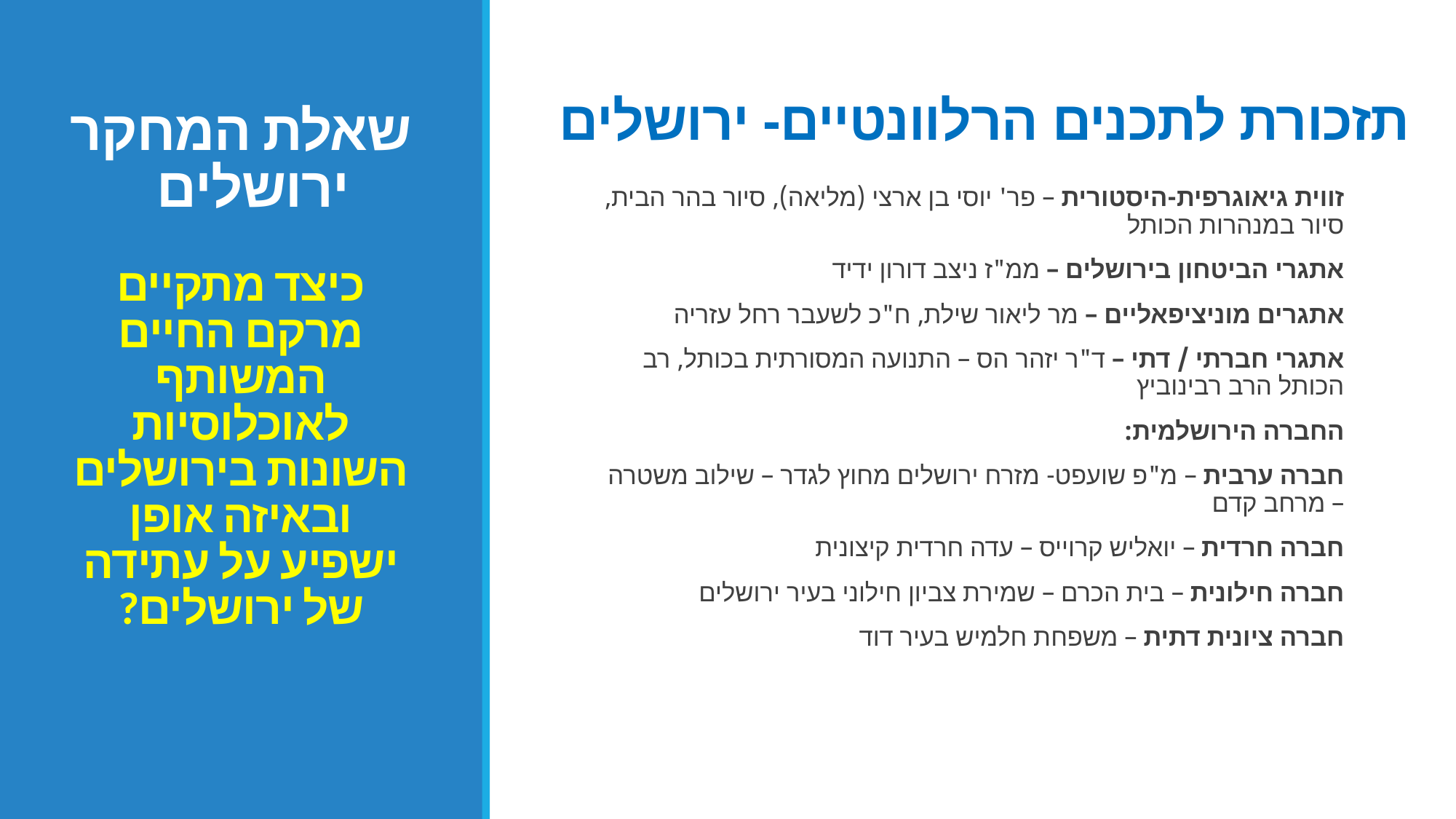

תזכורת לתכנים הרלוונטיים- ירושלים
# שאלת המחקר ירושלים כיצד מתקיים מרקם החיים המשותף לאוכלוסיות השונות בירושלים ובאיזה אופן ישפיע על עתידה של ירושלים?
זווית גיאוגרפית-היסטורית – פר' יוסי בן ארצי (מליאה), סיור בהר הבית, סיור במנהרות הכותל
אתגרי הביטחון בירושלים – ממ"ז ניצב דורון ידיד
אתגרים מוניציפאליים – מר ליאור שילת, ח"כ לשעבר רחל עזריה
אתגרי חברתי / דתי – ד"ר יזהר הס – התנועה המסורתית בכותל, רב הכותל הרב רבינוביץ
החברה הירושלמית:
חברה ערבית – מ"פ שועפט- מזרח ירושלים מחוץ לגדר – שילוב משטרה – מרחב קדם
חברה חרדית – יואליש קרוייס – עדה חרדית קיצונית
חברה חילונית – בית הכרם – שמירת צביון חילוני בעיר ירושלים
חברה ציונית דתית – משפחת חלמיש בעיר דוד